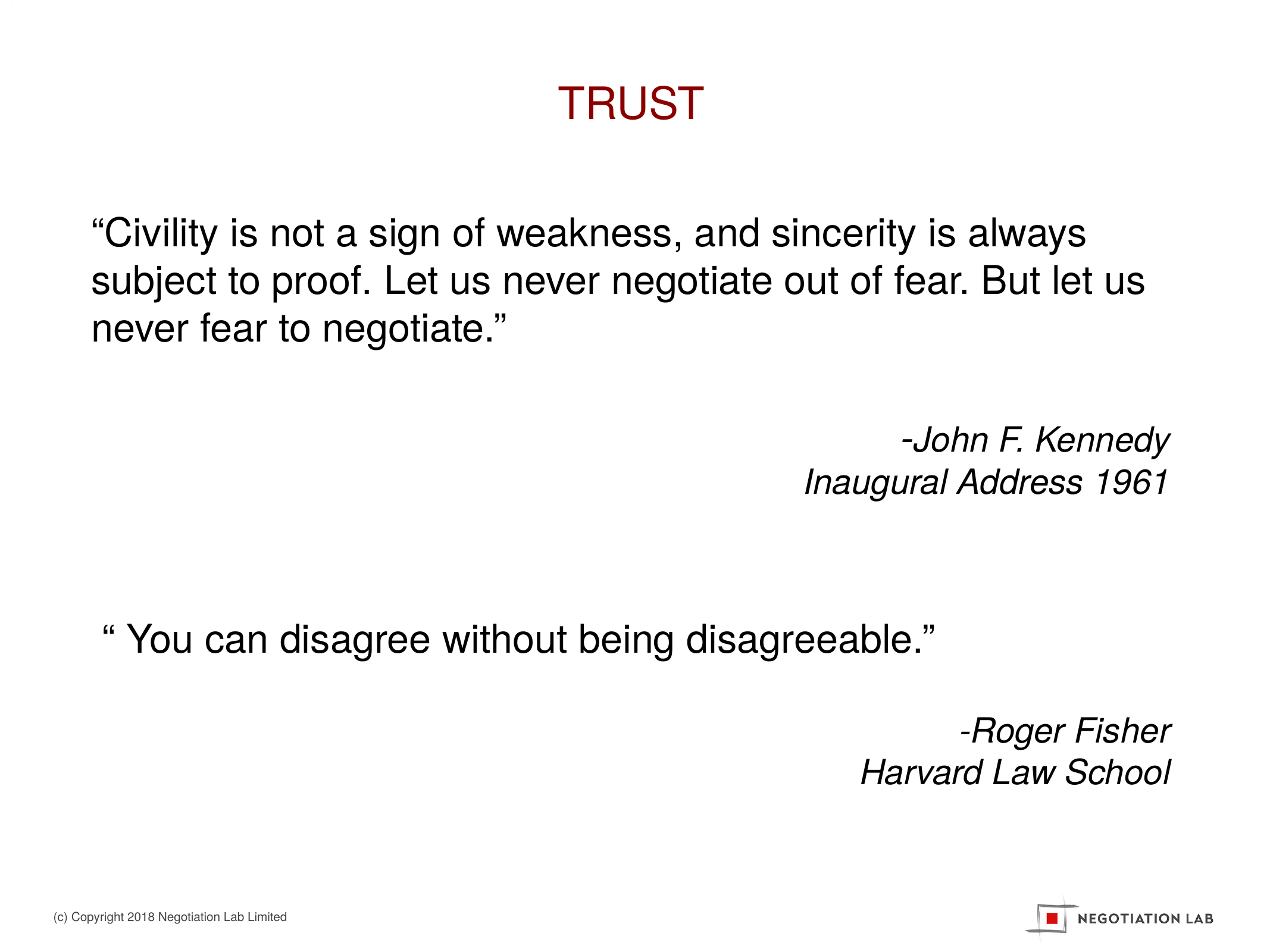

# TRUST
“Civility is not a sign of weakness, and sincerity is always subject to proof. Let us never negotiate out of fear. But let us never fear to negotiate.”

-John F. Kennedy
Inaugural Address 1961

 “ You can disagree without being disagreeable.”

-Roger Fisher
Harvard Law School